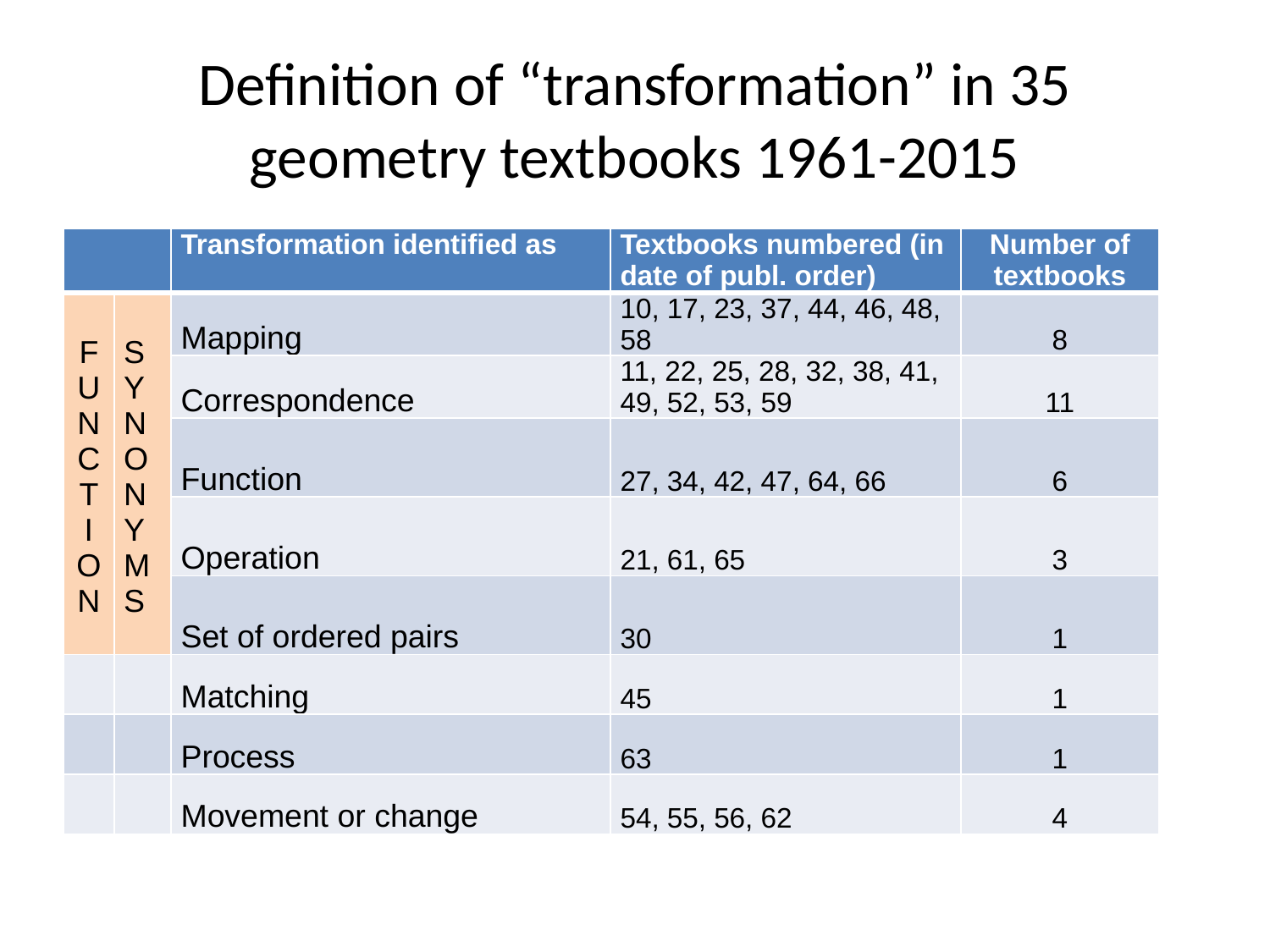

# Definition of “transformation” in 35 geometry textbooks 1961-2015
|  |  | Transformation identified as | Textbooks numbered (in date of publ. order) | Number of textbooks |
| --- | --- | --- | --- | --- |
| F U N C T I O N | S Y N O N Y M S | Mapping | 10, 17, 23, 37, 44, 46, 48, 58 | 8 |
|  |  | Correspondence | 11, 22, 25, 28, 32, 38, 41, 49, 52, 53, 59 | 11 |
|  |  | Function | 27, 34, 42, 47, 64, 66 | 6 |
|  |  | Operation | 21, 61, 65 | 3 |
|  |  | Set of ordered pairs | 30 | 1 |
|  |  | Matching | 45 | 1 |
|  |  | Process | 63 | 1 |
|  |  | Movement or change | 54, 55, 56, 62 | 4 |